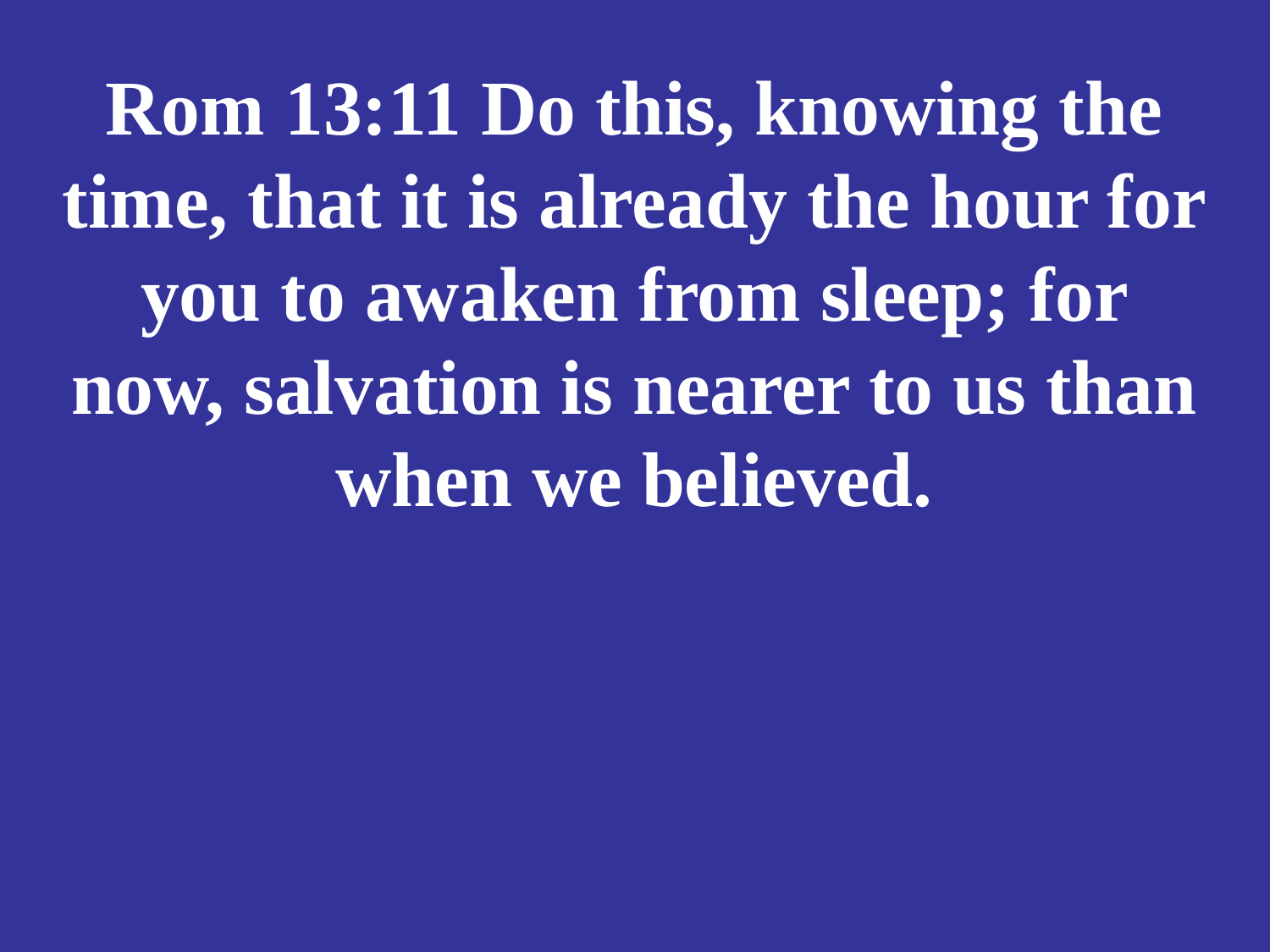

# Rom 13:11 Do this, knowing the time, that it is already the hour for you to awaken from sleep; for now, salvation is nearer to us than when we believed.